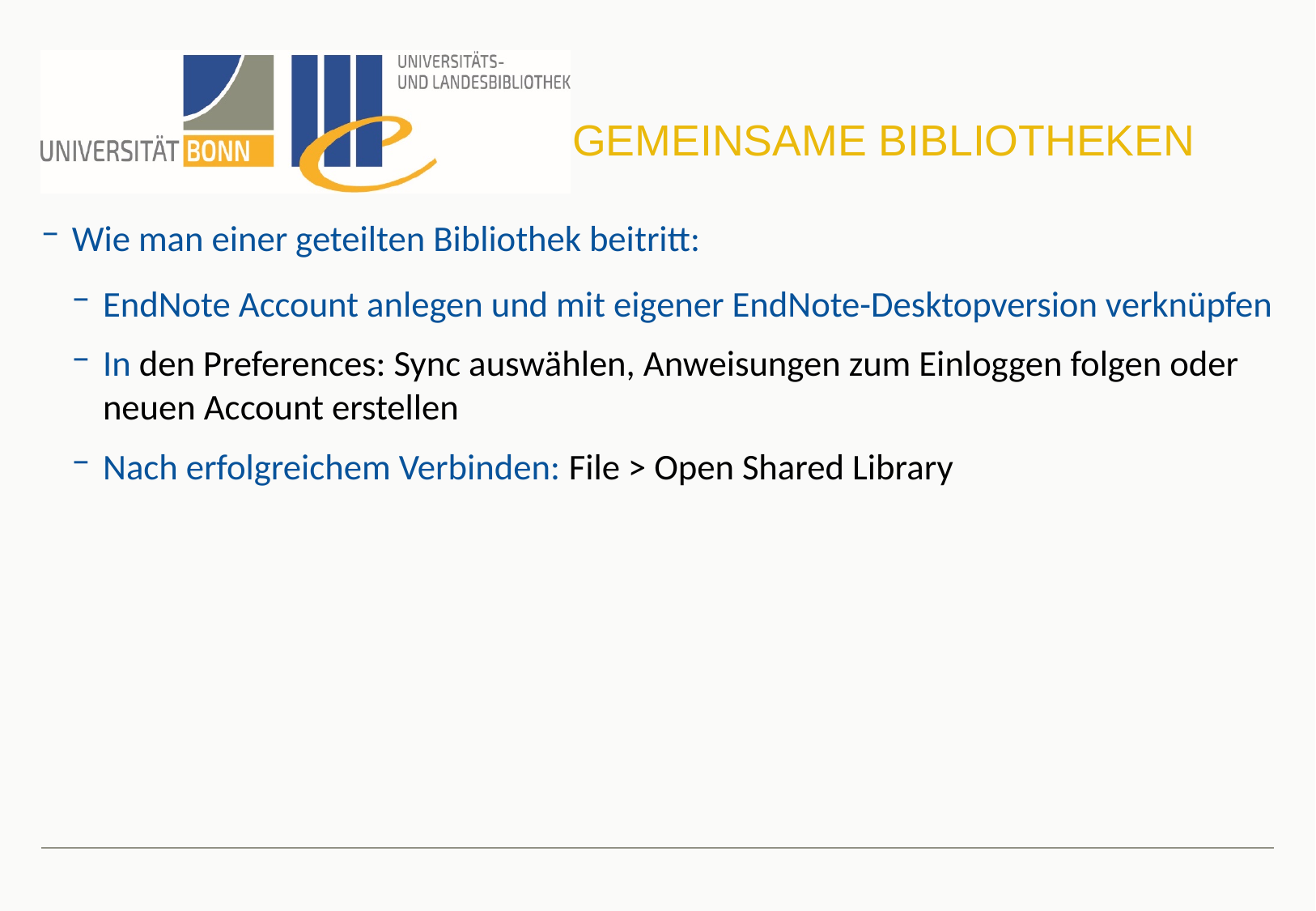

# Gemeinsame Bibliotheken
Wie man einer geteilten Bibliothek beitritt:
EndNote Account anlegen und mit eigener EndNote-Desktopversion verknüpfen
In den Preferences: Sync auswählen, Anweisungen zum Einloggen folgen oder neuen Account erstellen
Nach erfolgreichem Verbinden: File > Open Shared Library